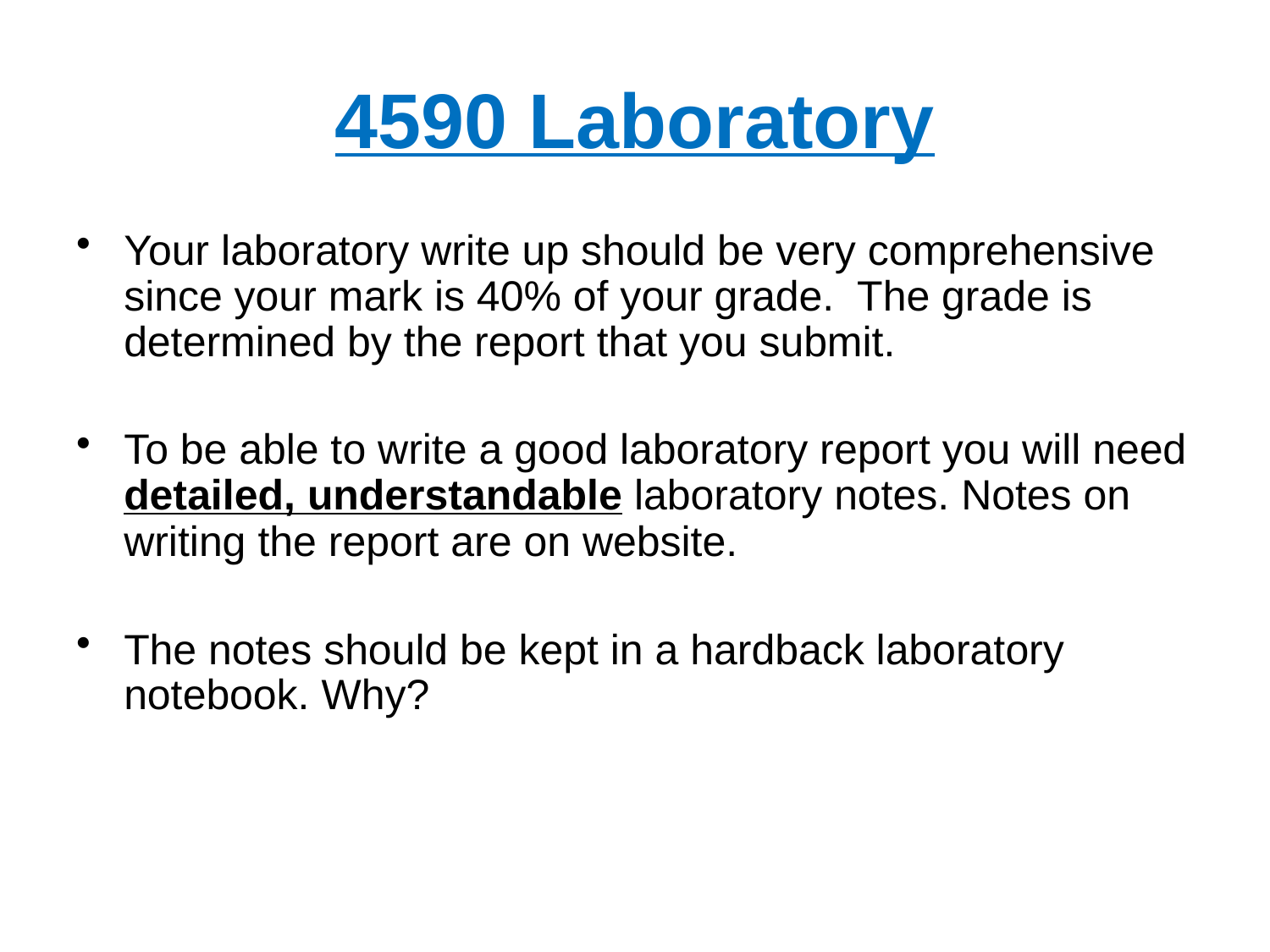

# 4590 Laboratory
Your laboratory write up should be very comprehensive since your mark is 40% of your grade.  The grade is determined by the report that you submit.

To be able to write a good laboratory report you will need detailed, understandable laboratory notes. Notes on writing the report are on website.

The notes should be kept in a hardback laboratory notebook. Why?